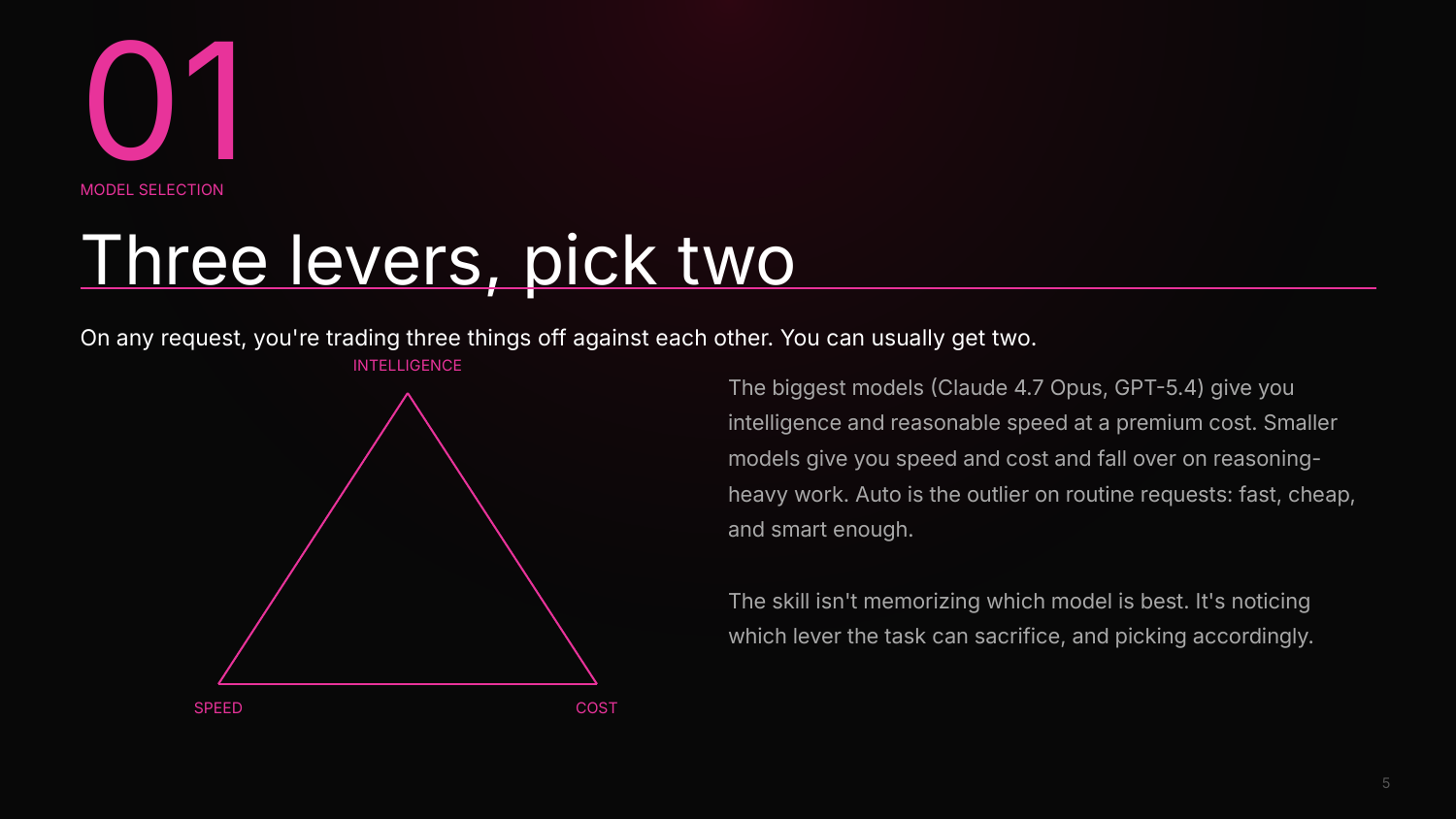

01
MODEL SELECTION
Three levers, pick two
On any request, you're trading three things off against each other. You can usually get two.
INTELLIGENCE
The biggest models (Claude 4.7 Opus, GPT-5.4) give you intelligence and reasonable speed at a premium cost. Smaller models give you speed and cost and fall over on reasoning-heavy work. Auto is the outlier on routine requests: fast, cheap, and smart enough.

The skill isn't memorizing which model is best. It's noticing which lever the task can sacrifice, and picking accordingly.
SPEED
COST
5